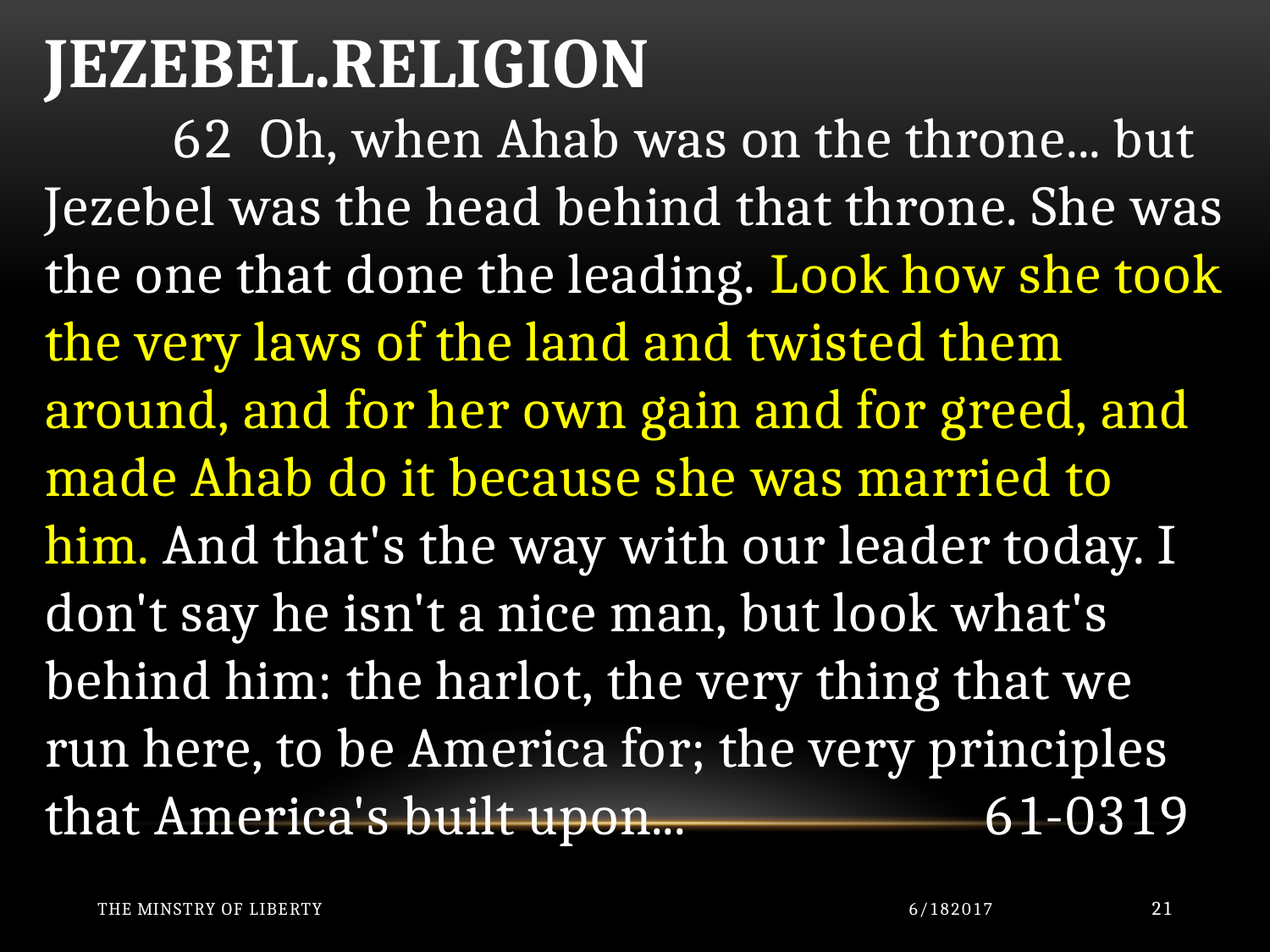

JEZEBEL.RELIGION
	62  Oh, when Ahab was on the throne... but Jezebel was the head behind that throne. She was the one that done the leading. Look how she took the very laws of the land and twisted them around, and for her own gain and for greed, and made Ahab do it because she was married to him. And that's the way with our leader today. I don't say he isn't a nice man, but look what's behind him: the harlot, the very thing that we run here, to be America for; the very principles that America's built upon...		    61-0319
The Minstry of Liberty
6/182017
21